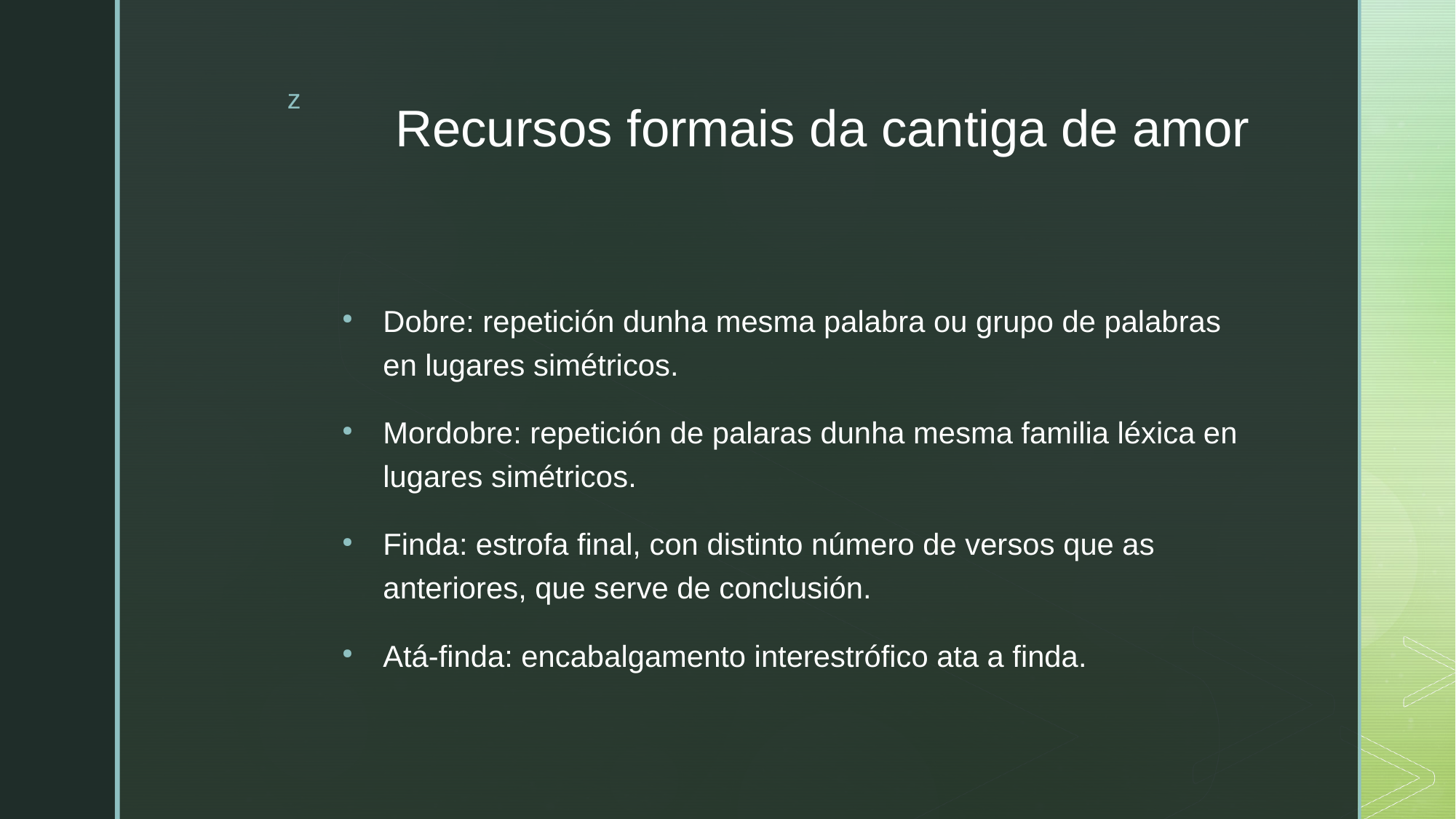

# Recursos formais da cantiga de amor
Dobre: repetición dunha mesma palabra ou grupo de palabras en lugares simétricos.
Mordobre: repetición de palaras dunha mesma familia léxica en lugares simétricos.
Finda: estrofa final, con distinto número de versos que as anteriores, que serve de conclusión.
Atá-finda: encabalgamento interestrófico ata a finda.